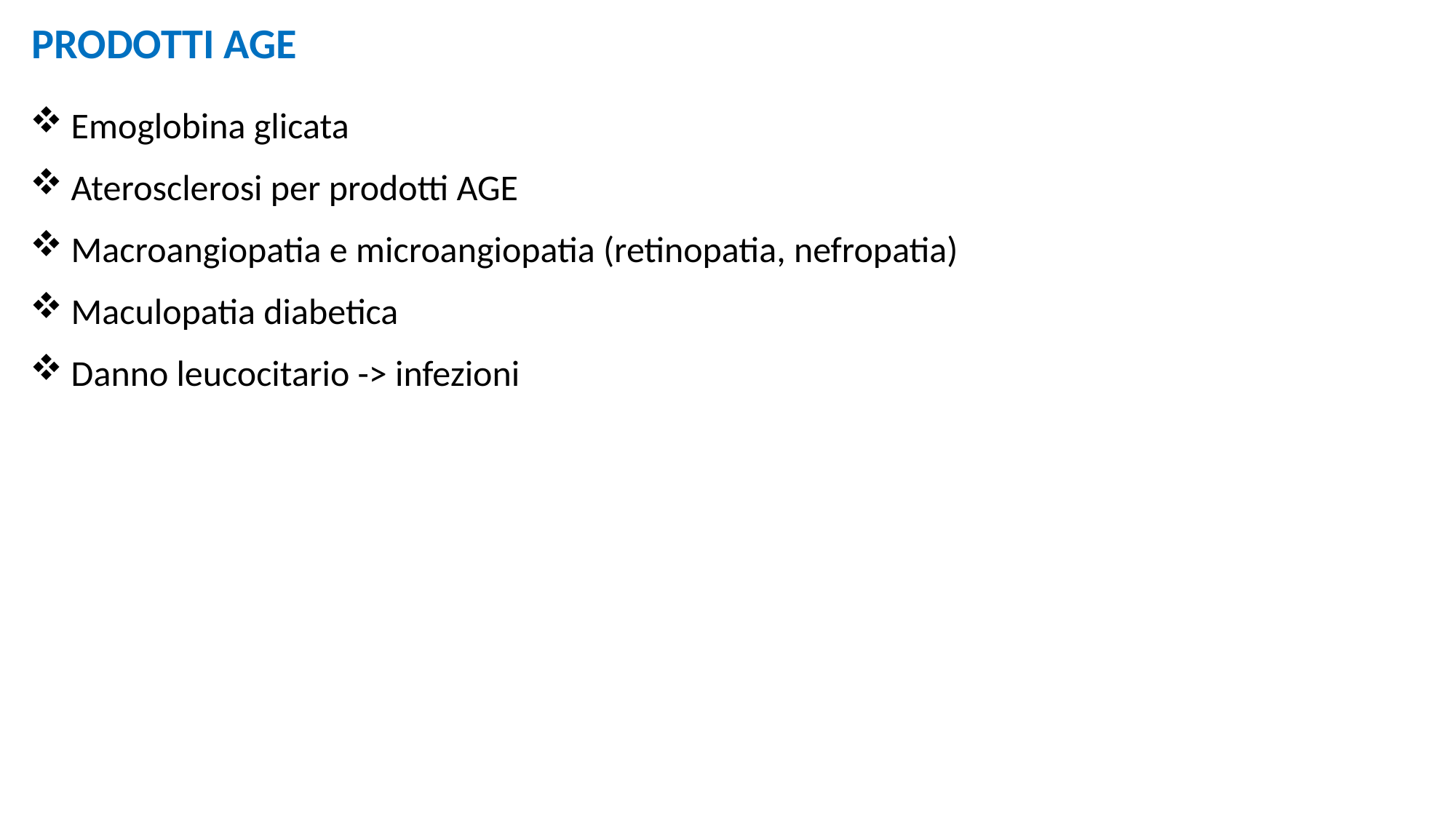

PRODOTTI AGE
Emoglobina glicata
Aterosclerosi per prodotti AGE
Macroangiopatia e microangiopatia (retinopatia, nefropatia)
Maculopatia diabetica
Danno leucocitario -> infezioni